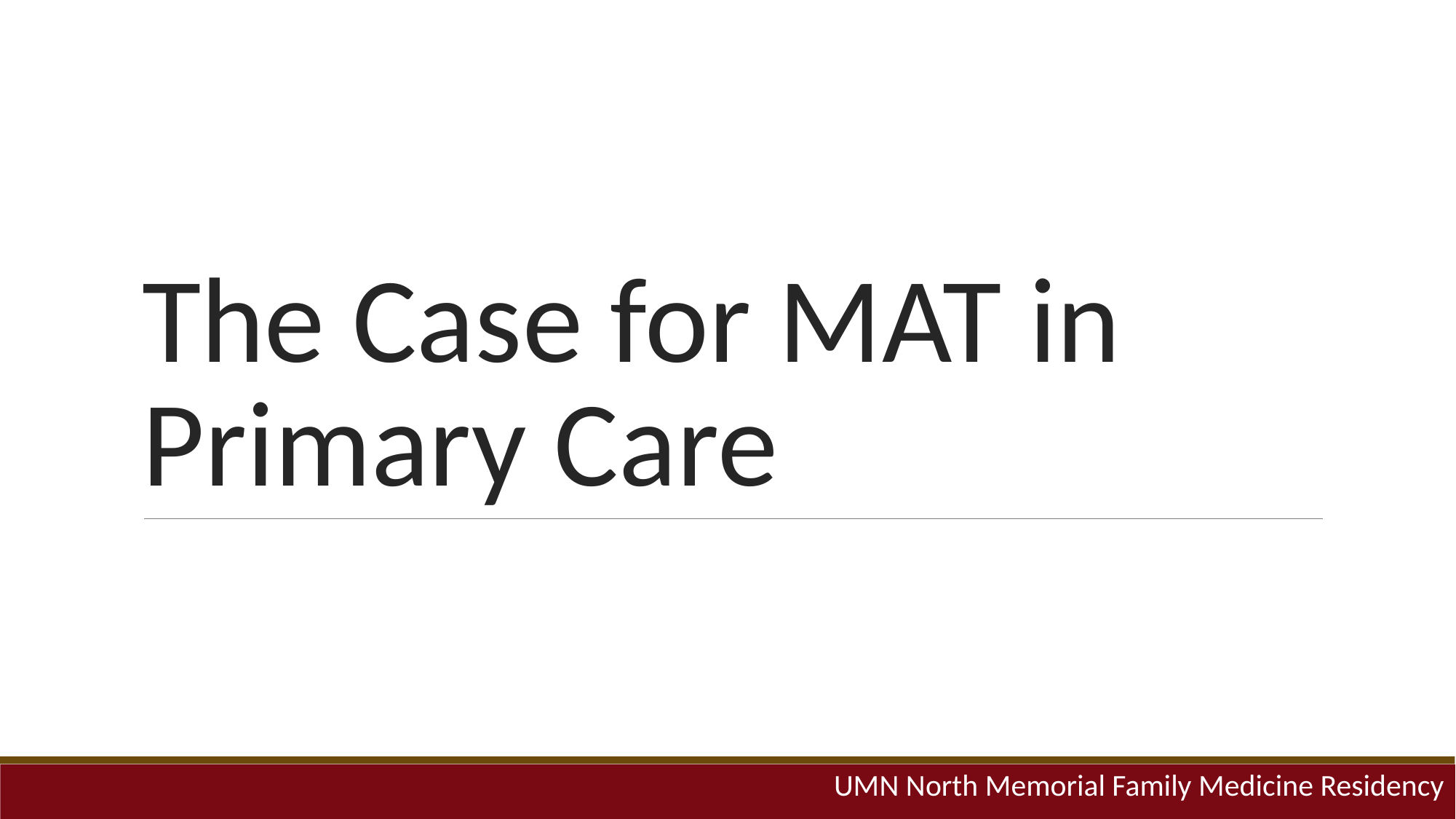

# The Case for MAT in Primary Care